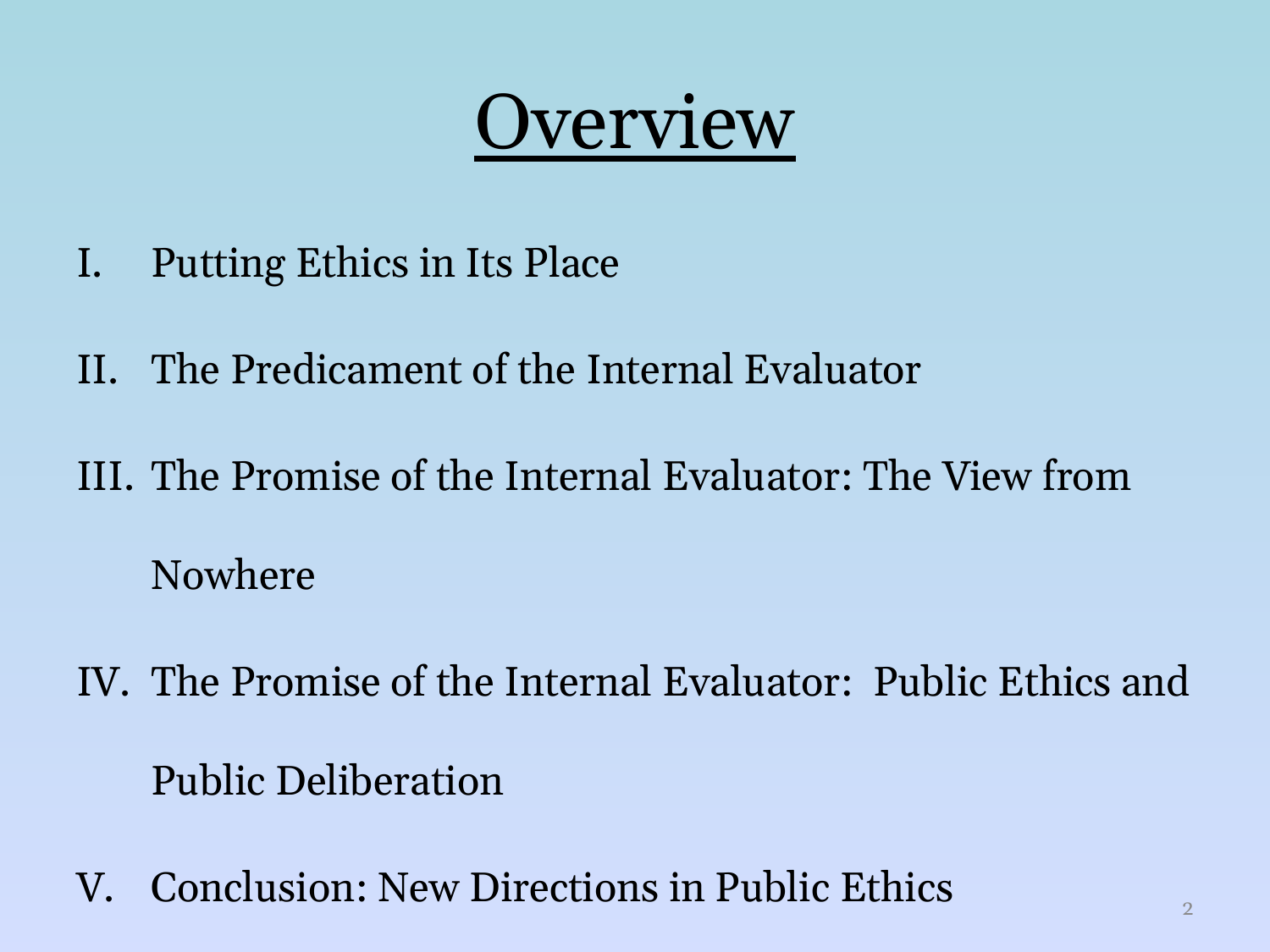

# Overview
Putting Ethics in Its Place
The Predicament of the Internal Evaluator
The Promise of the Internal Evaluator: The View from Nowhere
The Promise of the Internal Evaluator:  Public Ethics and Public Deliberation
Conclusion: New Directions in Public Ethics

2